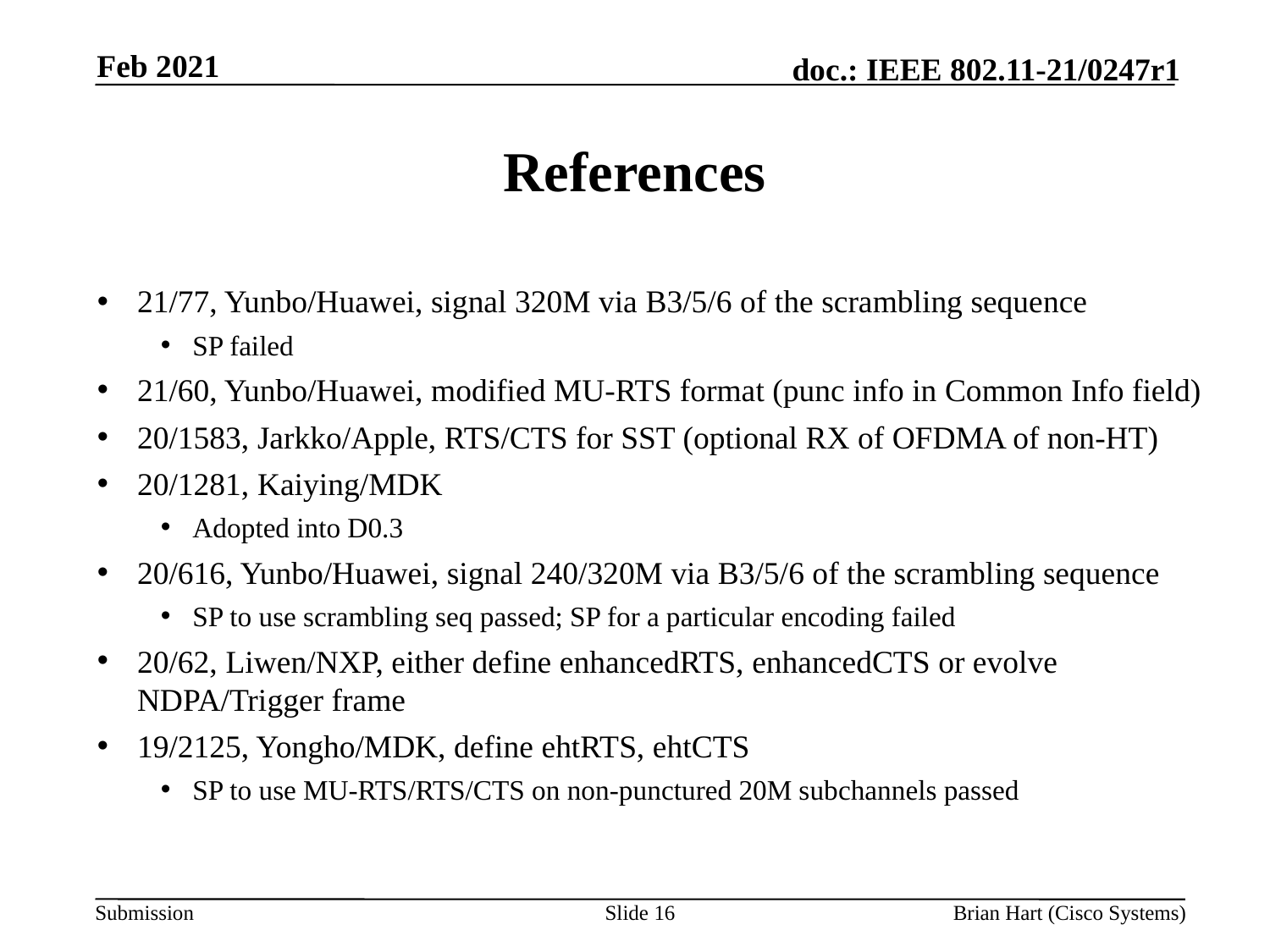

Feb 2021
# References
21/77, Yunbo/Huawei, signal 320M via B3/5/6 of the scrambling sequence
SP failed
21/60, Yunbo/Huawei, modified MU-RTS format (punc info in Common Info field)
20/1583, Jarkko/Apple, RTS/CTS for SST (optional RX of OFDMA of non-HT)
20/1281, Kaiying/MDK
Adopted into D0.3
20/616, Yunbo/Huawei, signal 240/320M via B3/5/6 of the scrambling sequence
SP to use scrambling seq passed; SP for a particular encoding failed
20/62, Liwen/NXP, either define enhancedRTS, enhancedCTS or evolve NDPA/Trigger frame
19/2125, Yongho/MDK, define ehtRTS, ehtCTS
SP to use MU-RTS/RTS/CTS on non-punctured 20M subchannels passed
Slide 16
Brian Hart (Cisco Systems)